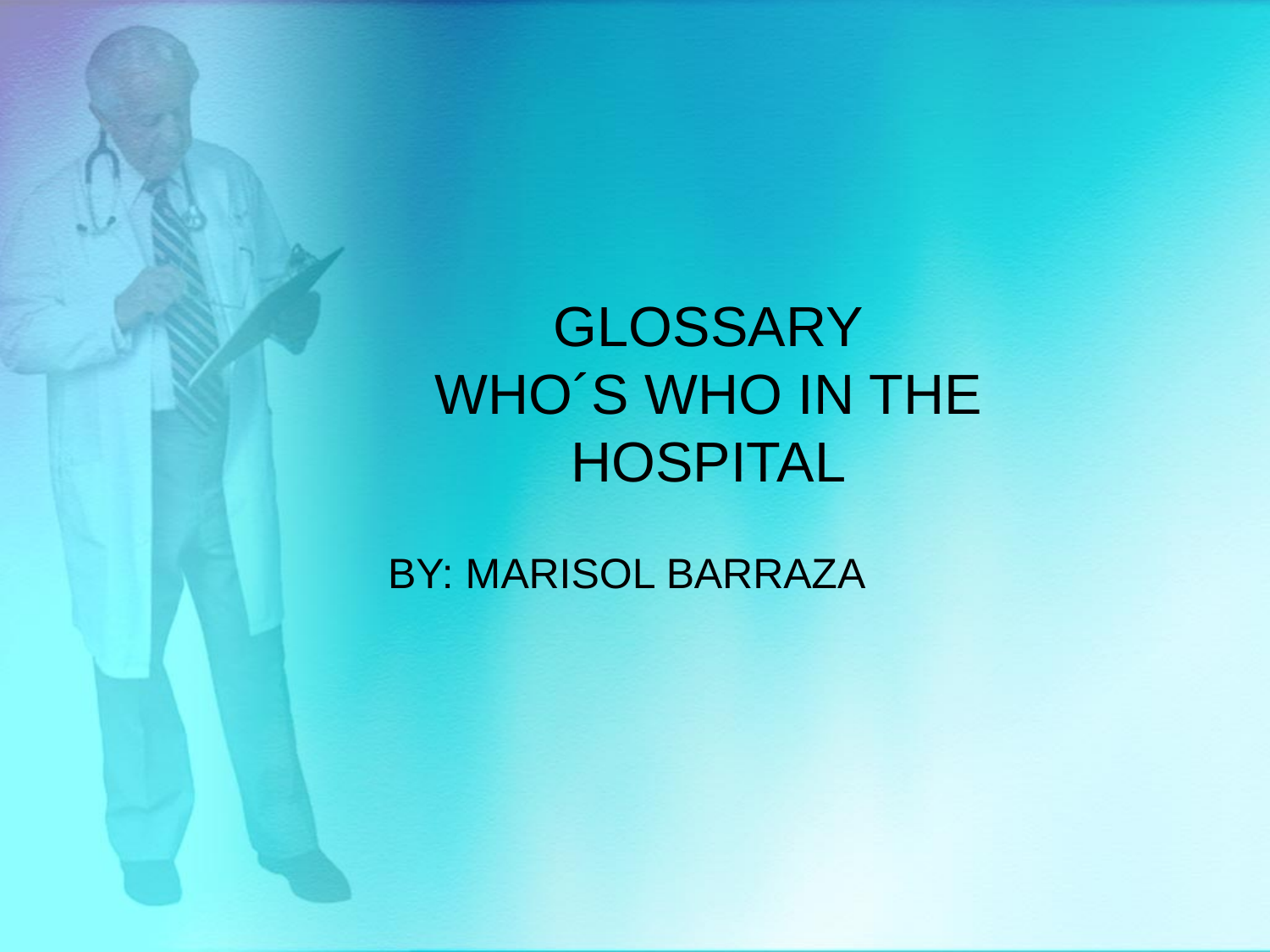

# GLOSSARY WHO´S WHO IN THE HOSPITAL
BY: MARISOL BARRAZA